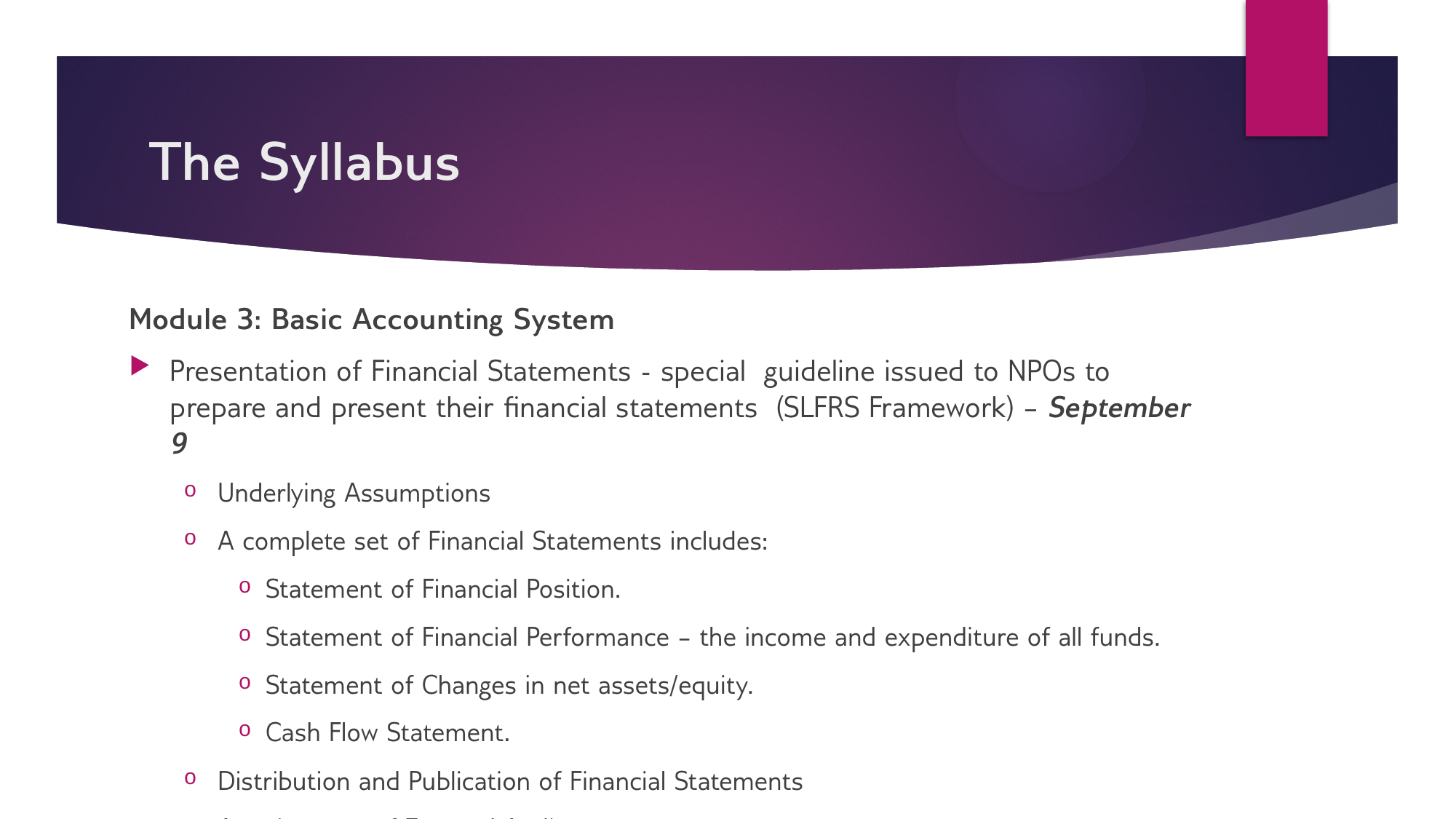

# The Syllabus
Module 3: Basic Accounting System
Presentation of Financial Statements - special  guideline issued to NPOs to prepare and present their financial statements  (SLFRS Framework) – September 9
Underlying Assumptions
A complete set of Financial Statements includes:
Statement of Financial Position.
Statement of Financial Performance – the income and expenditure of all funds.
Statement of Changes in net assets/equity.
Cash Flow Statement.
Distribution and Publication of Financial Statements
Appointment of External Auditor